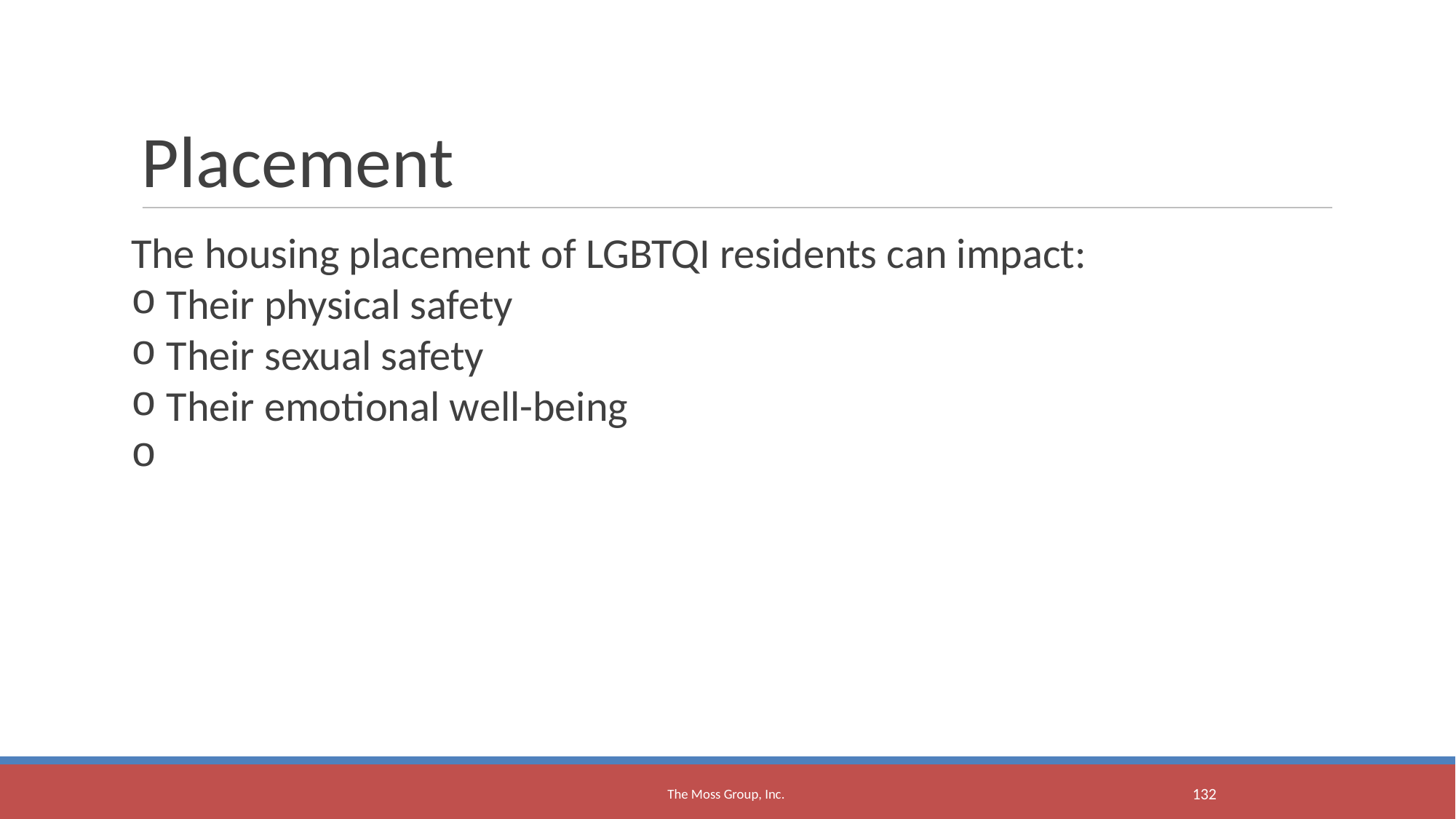

Placement
The housing placement of LGBTQI residents can impact:
 Their physical safety
 Their sexual safety
 Their emotional well-being

The Moss Group, Inc.
132